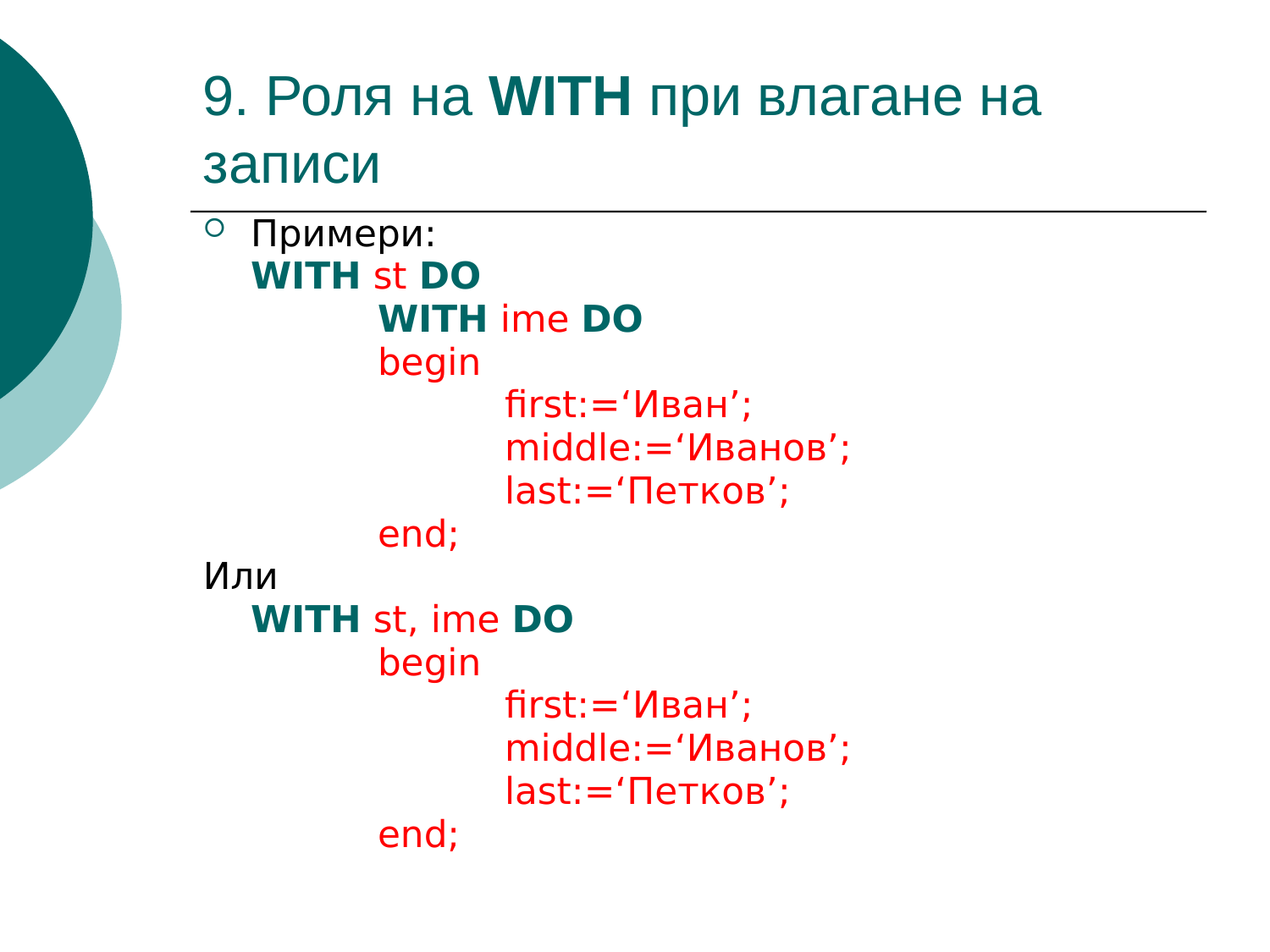

# 9. Роля на WITH при влагане на записи
Примери:
	WITH st DO
		WITH ime DO
		begin
			first:=‘Иван’;
			middle:=‘Иванов’;
			last:=‘Петков’;
		end;
Или
	WITH st, ime DO
		begin
			first:=‘Иван’;
			middle:=‘Иванов’;
			last:=‘Петков’;
		end;